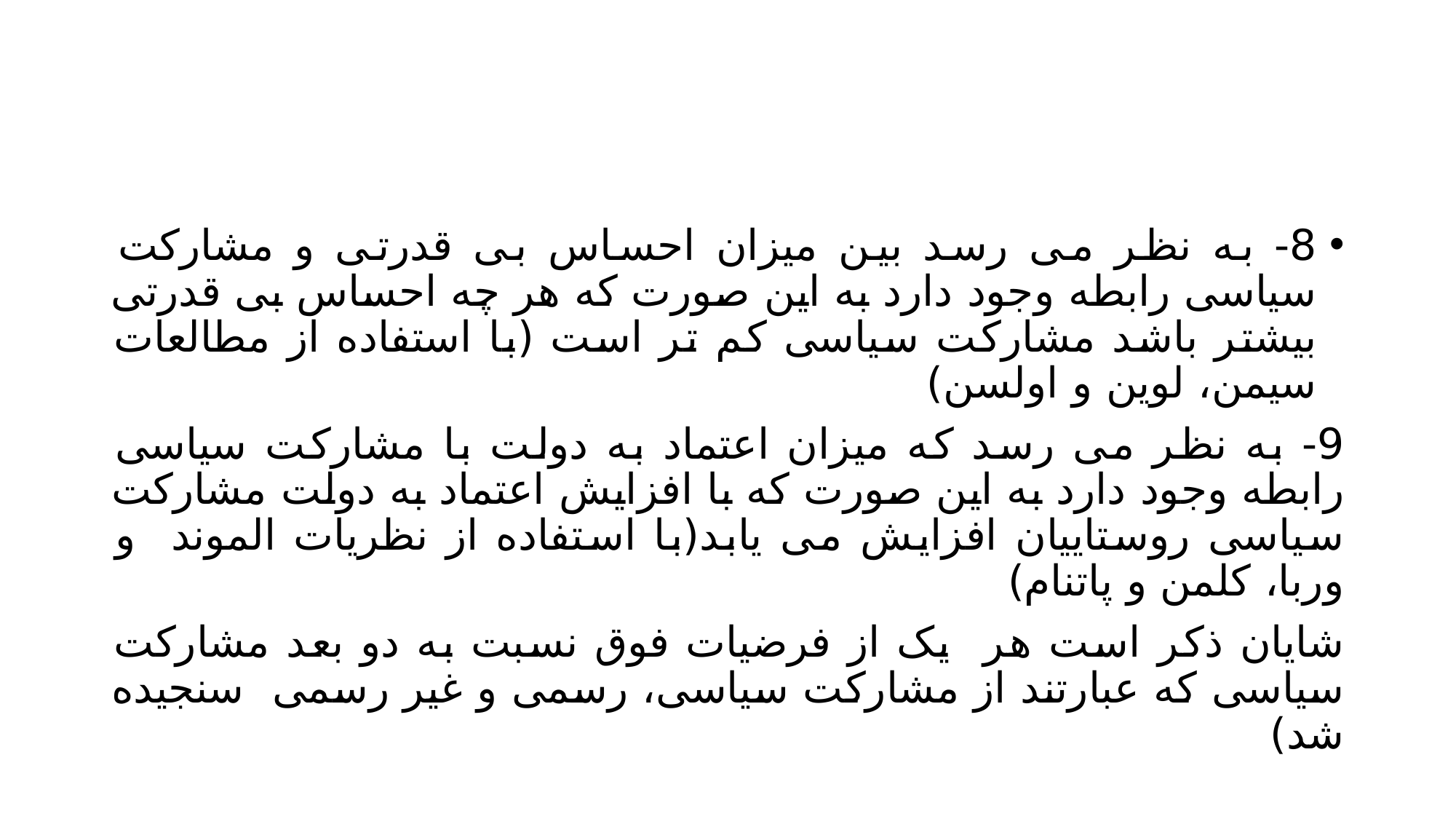

#
8- به نظر می رسد بین میزان احساس بی قدرتی و مشارکت سیاسی رابطه وجود دارد به این صورت که هر چه احساس بی قدرتی بیشتر باشد مشارکت سیاسی کم تر است (با استفاده از مطالعات سیمن، لوین و اولسن)
9- به نظر می رسد که میزان اعتماد به دولت با مشارکت سیاسی رابطه وجود دارد به این صورت که با افزایش اعتماد به دولت مشارکت سیاسی روستاییان افزایش می یابد(با استفاده از نظریات الموند  و وربا، کلمن و پاتنام)
شایان ذکر است هر  یک از فرضیات فوق نسبت به دو بعد مشارکت سیاسی که عبارتند از مشارکت سیاسی، رسمی و غیر رسمی  سنجیده شد)